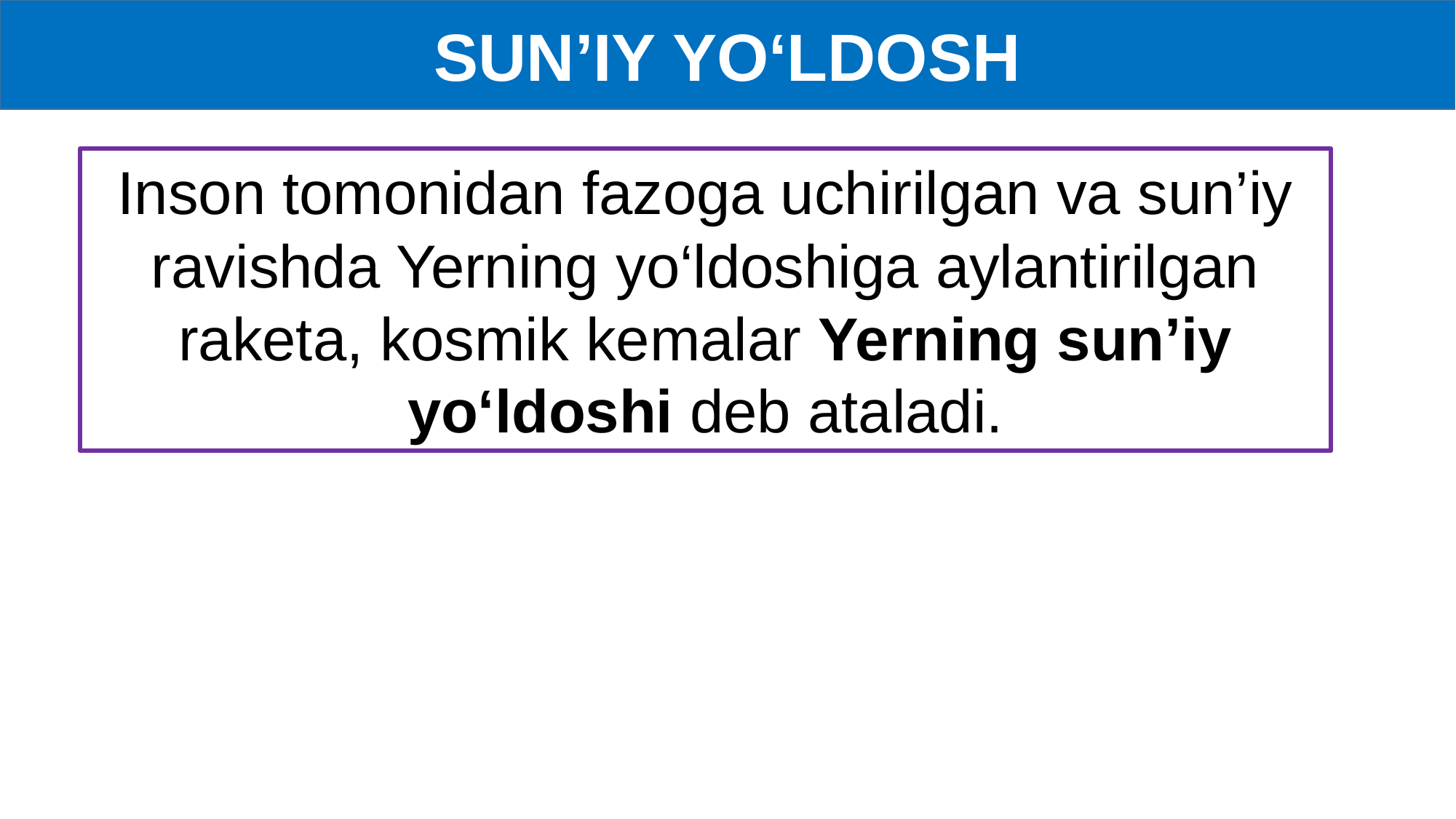

SUN’IY YO‘LDOSH
Inson tomonidan fazoga uchirilgan va sun’iy ravishda Yerning yo‘ldoshiga aylantirilgan raketa, kosmik kemalar Yerning sun’iy yo‘ldoshi deb ataladi.